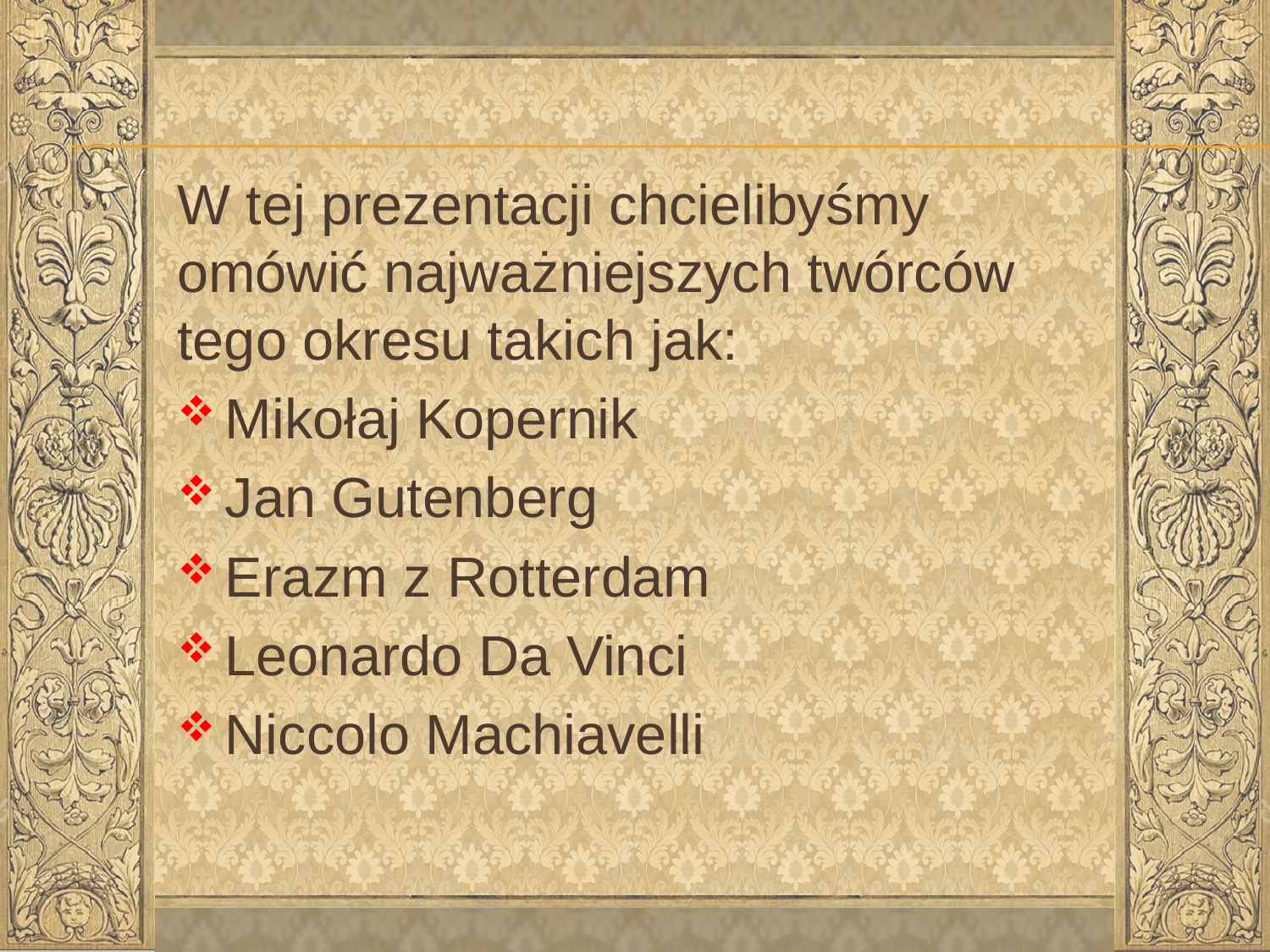

W tej prezentacji chcielibyśmy omówić najważniejszych twórców tego okresu takich jak:
Mikołaj Kopernik
Jan Gutenberg
Erazm z Rotterdam
Leonardo Da Vinci
Niccolo Machiavelli